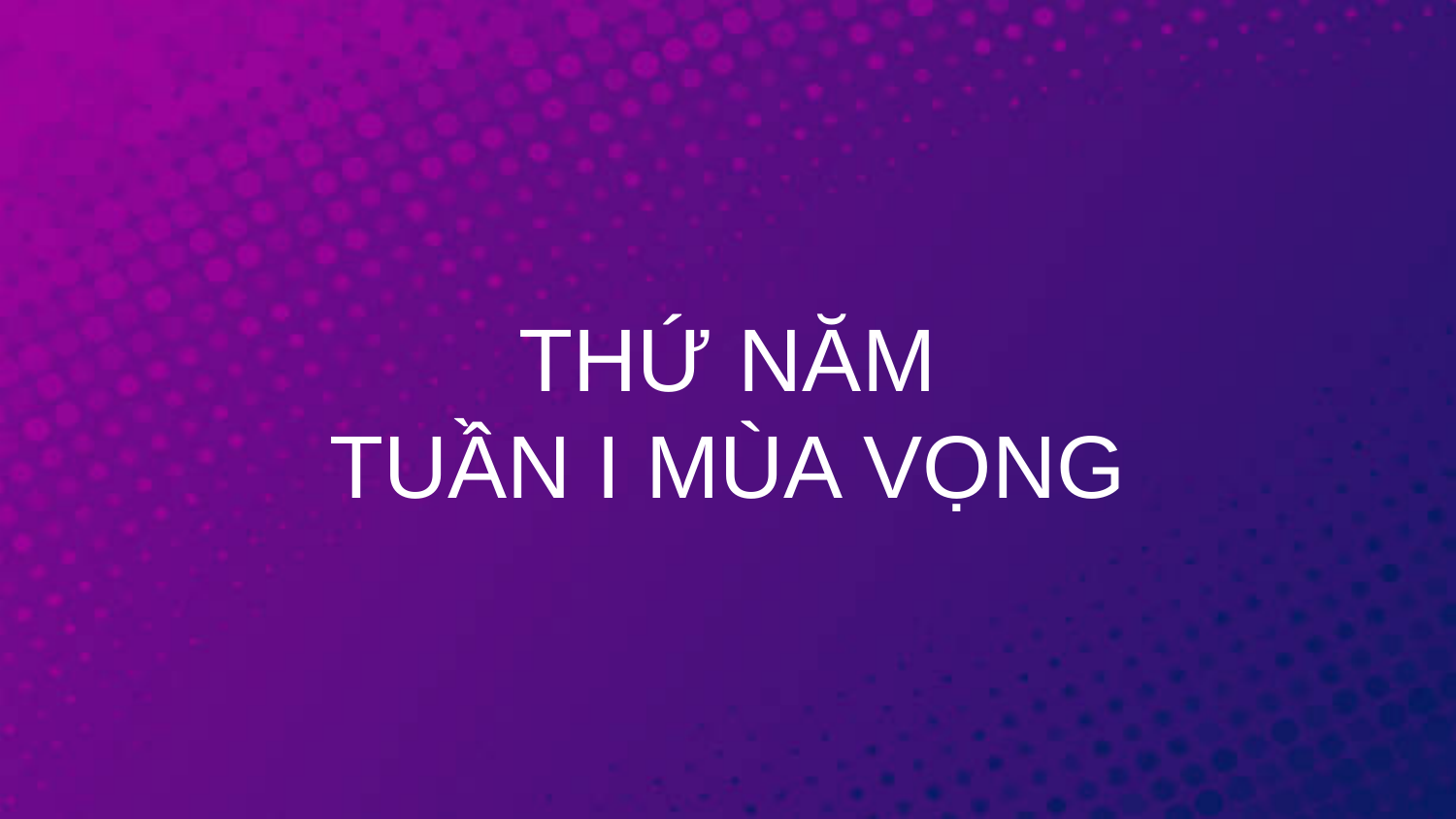

# THỨ NĂM TUẦN I MÙA VỌNG